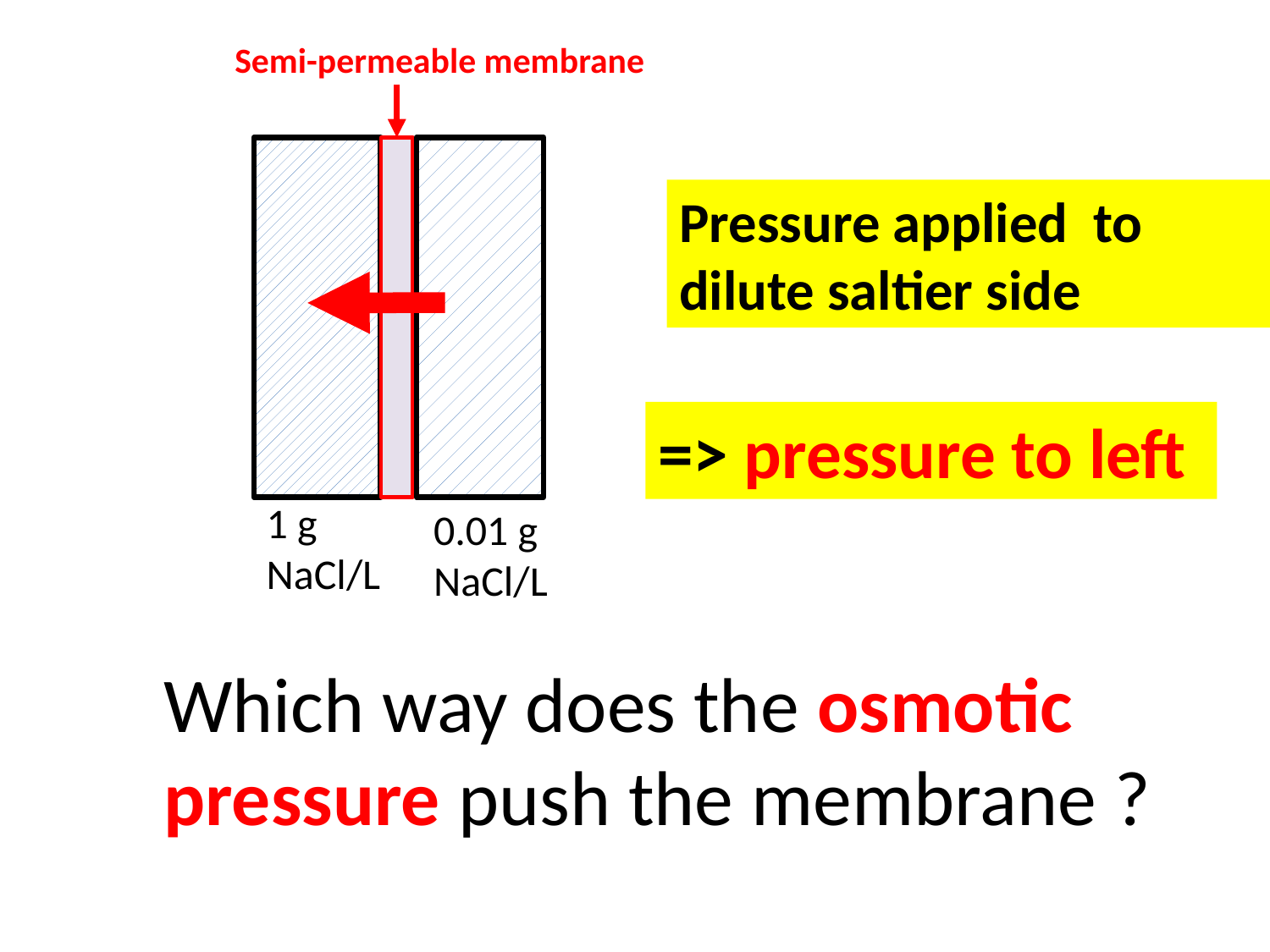

Semi-permeable membrane

Pressure applied  to dilute saltier side
=> pressure to left
1 g NaCl/L
0.01 g NaCl/L
Which way does the osmotic pressure push the membrane ?